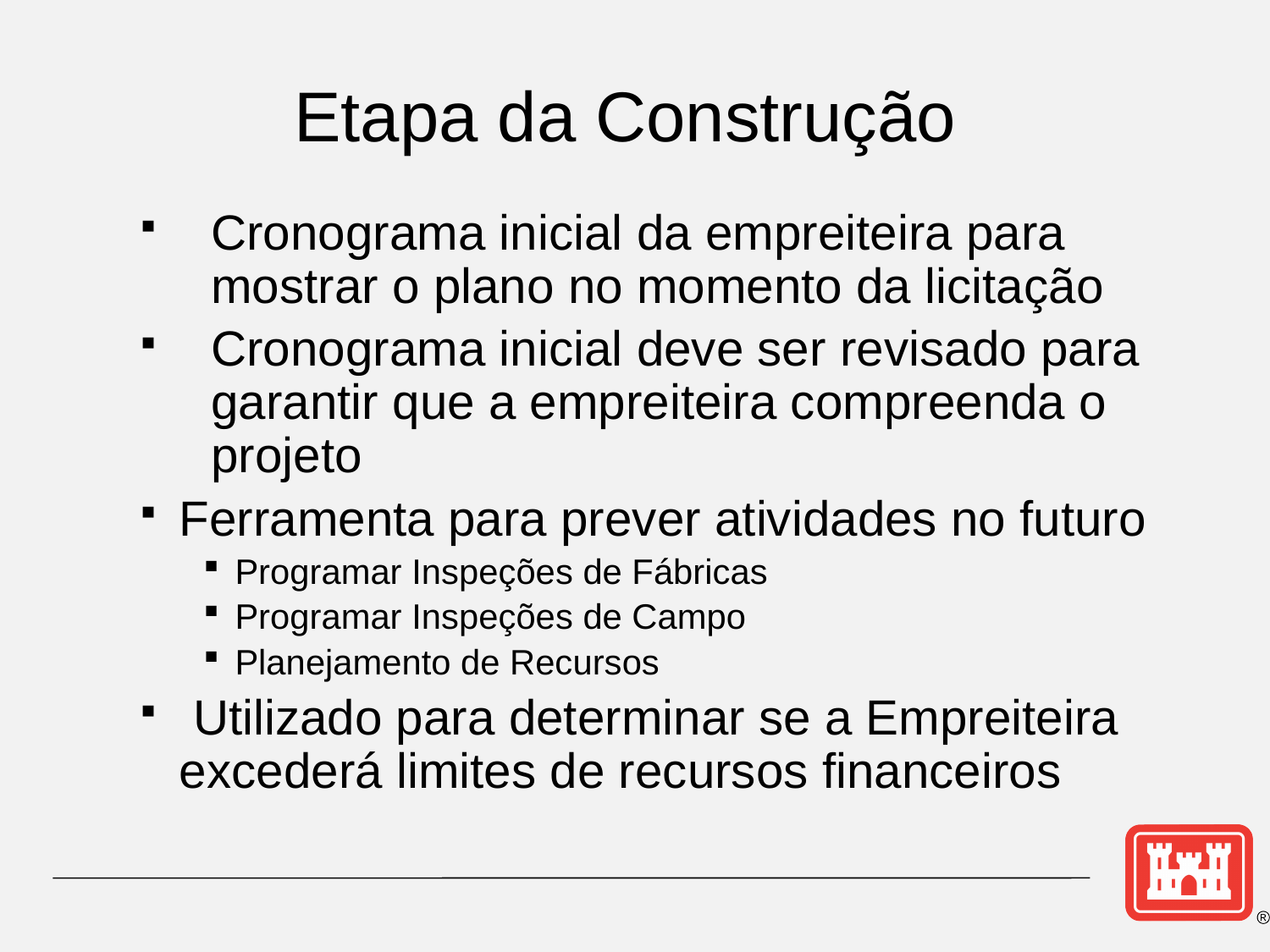

# Etapa da Construção
Cronograma inicial da empreiteira para mostrar o plano no momento da licitação
Cronograma inicial deve ser revisado para garantir que a empreiteira compreenda o projeto
Ferramenta para prever atividades no futuro
Programar Inspeções de Fábricas
Programar Inspeções de Campo
Planejamento de Recursos
 Utilizado para determinar se a Empreiteira excederá limites de recursos financeiros